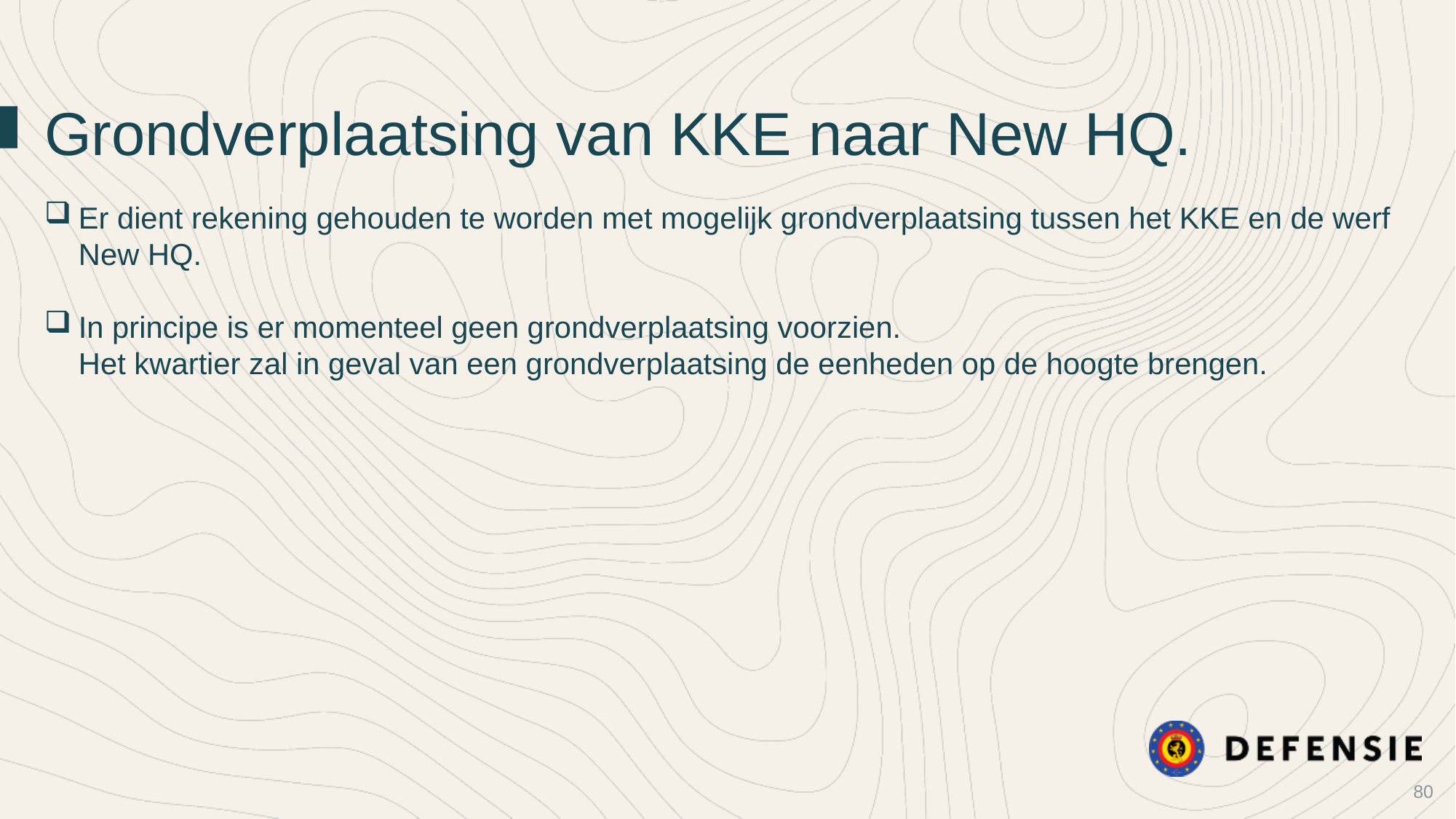

Grondverplaatsing van KKE naar New HQ.
Er dient rekening gehouden te worden met mogelijk grondverplaatsing tussen het KKE en de werf New HQ.

In principe is er momenteel geen grondverplaatsing voorzien.
Het kwartier zal in geval van een grondverplaatsing de eenheden op de hoogte brengen.